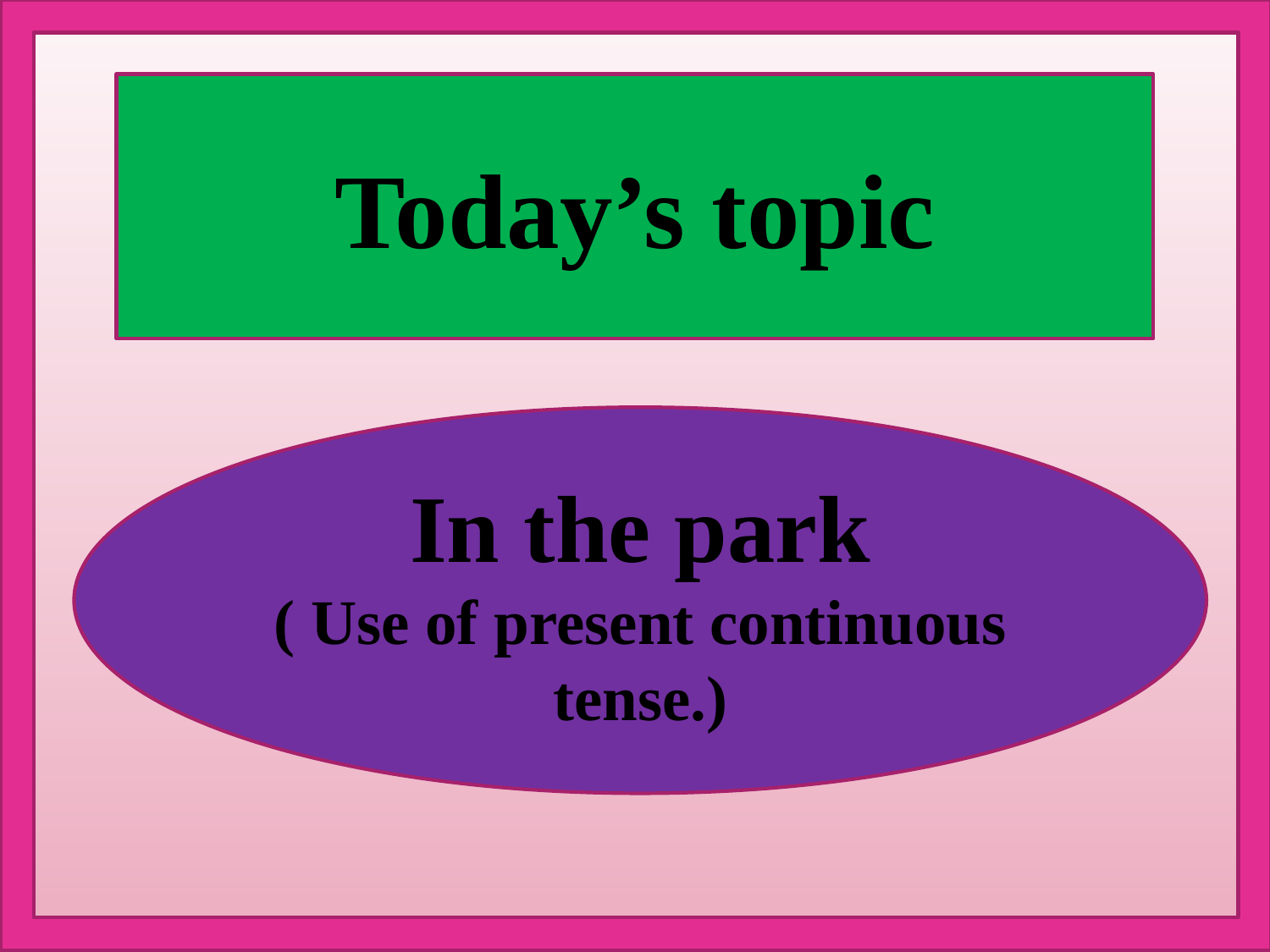

Today’s topic
In the park
( Use of present continuous tense.)